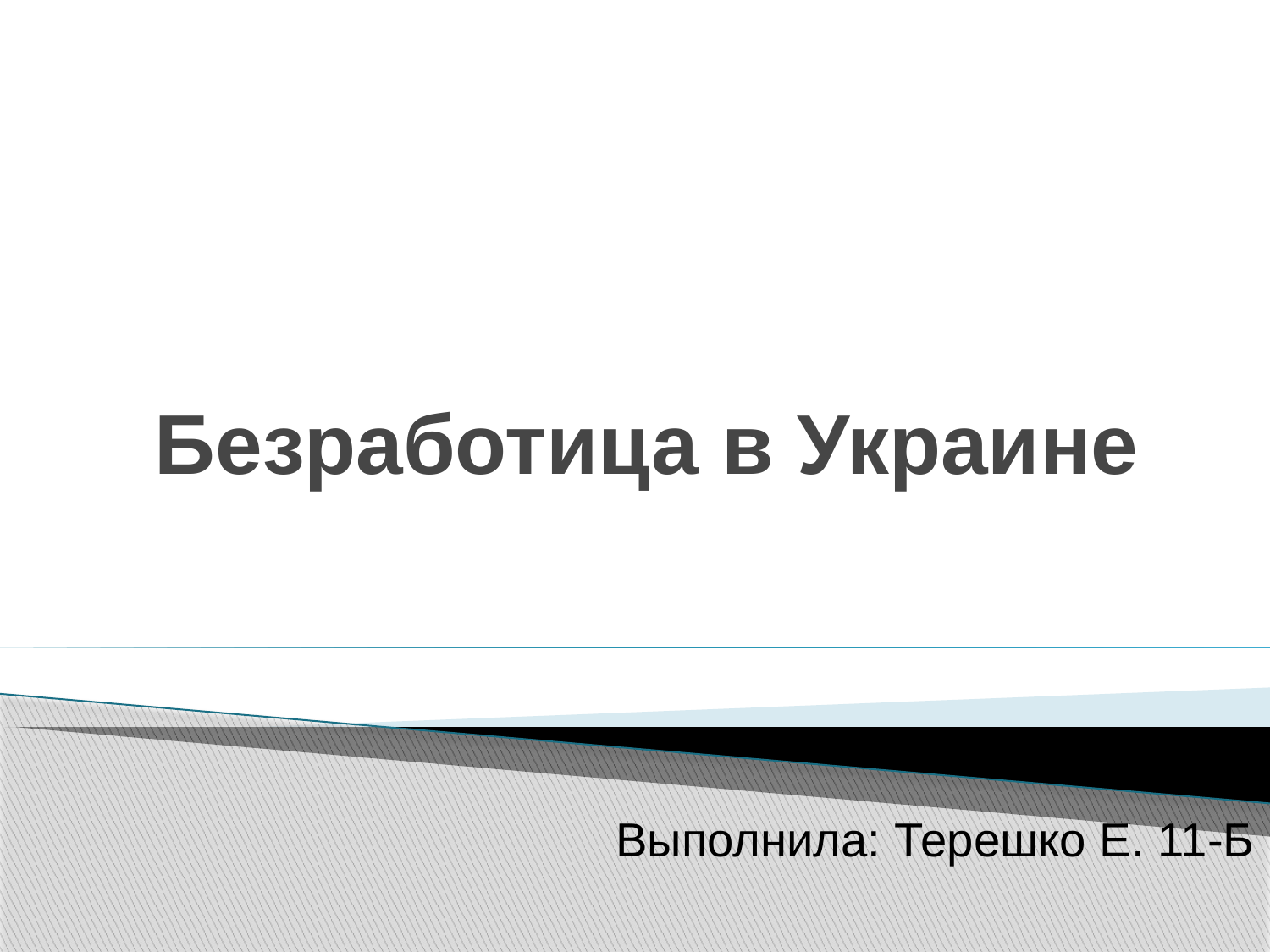

# Безработица в Украине
Выполнила: Терешко Е. 11-Б